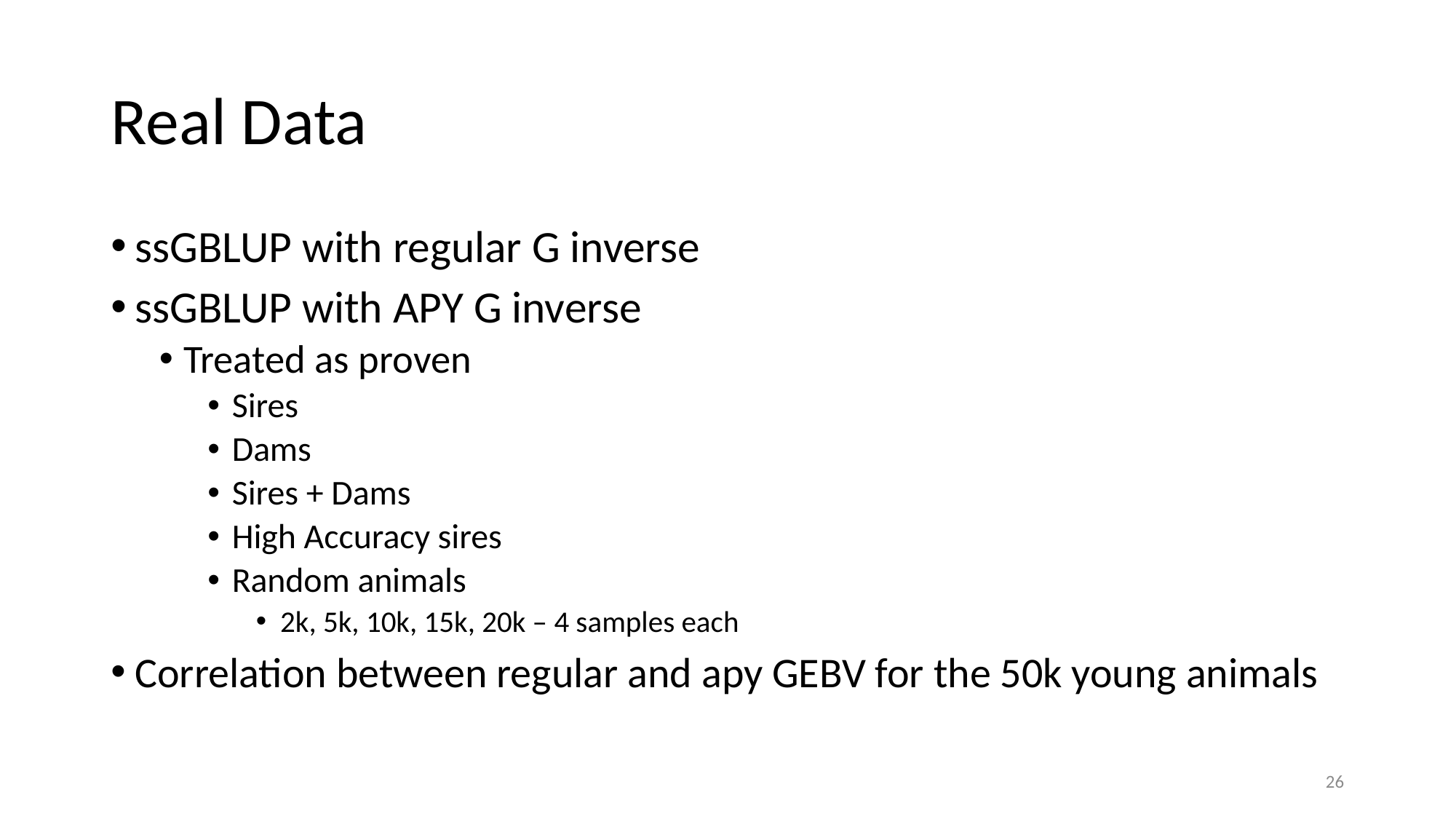

# Real Data
ssGBLUP with regular G inverse
ssGBLUP with APY G inverse
Treated as proven
Sires
Dams
Sires + Dams
High Accuracy sires
Random animals
2k, 5k, 10k, 15k, 20k – 4 samples each
Correlation between regular and apy GEBV for the 50k young animals

26